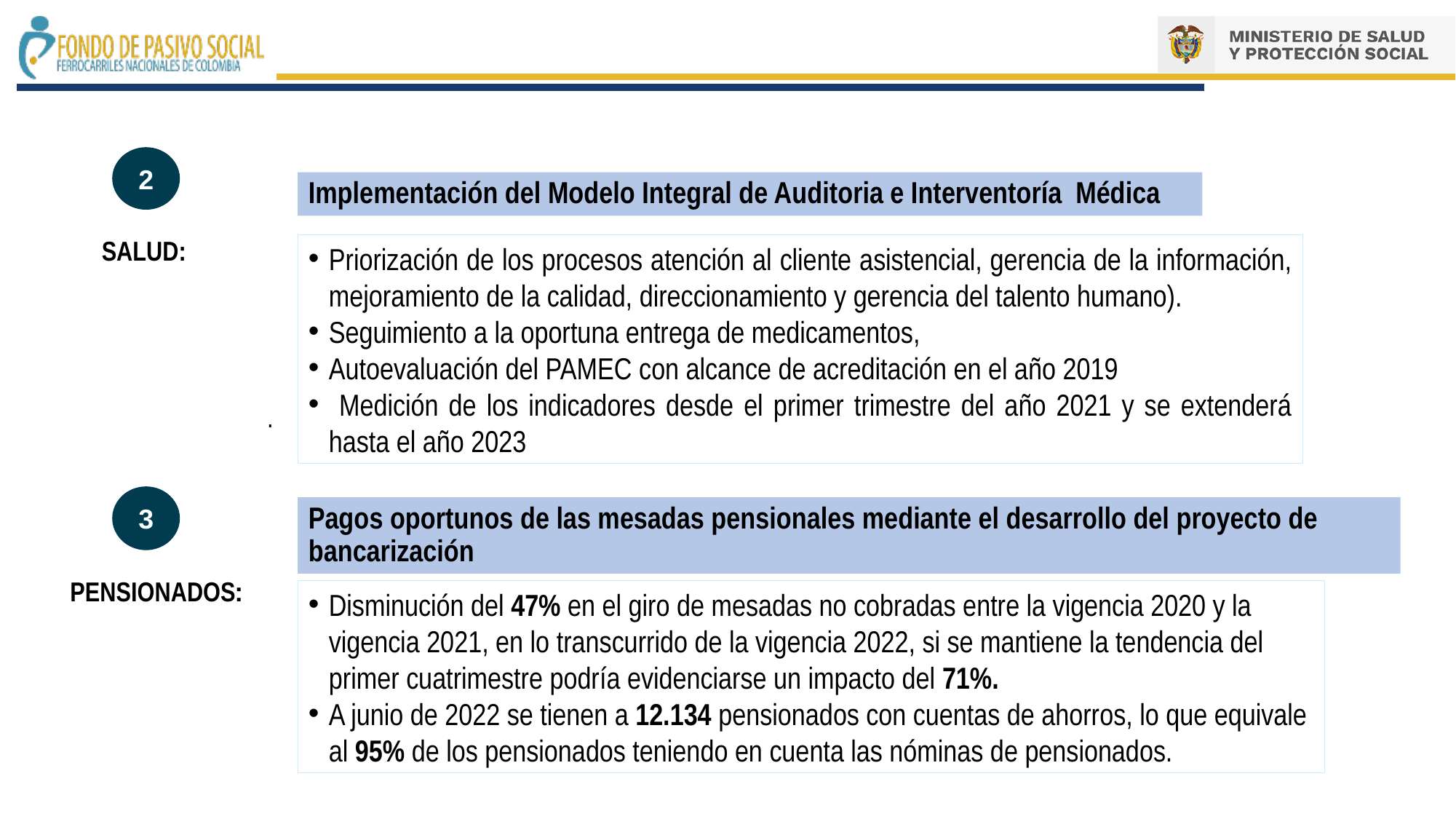

2
Implementación del Modelo Integral de Auditoria e Interventoría  Médica

SALUD:
Priorización de los procesos atención al cliente asistencial, gerencia de la información, mejoramiento de la calidad, direccionamiento y gerencia del talento humano).
Seguimiento a la oportuna entrega de medicamentos,
Autoevaluación del PAMEC con alcance de acreditación en el año 2019
 Medición de los indicadores desde el primer trimestre del año 2021 y se extenderá hasta el año 2023
.
3
Pagos oportunos de las mesadas pensionales mediante el desarrollo del proyecto de bancarización
PENSIONADOS:
Disminución del 47% en el giro de mesadas no cobradas entre la vigencia 2020 y la vigencia 2021, en lo transcurrido de la vigencia 2022, si se mantiene la tendencia del primer cuatrimestre podría evidenciarse un impacto del 71%.
A junio de 2022 se tienen a 12.134 pensionados con cuentas de ahorros, lo que equivale al 95% de los pensionados teniendo en cuenta las nóminas de pensionados.